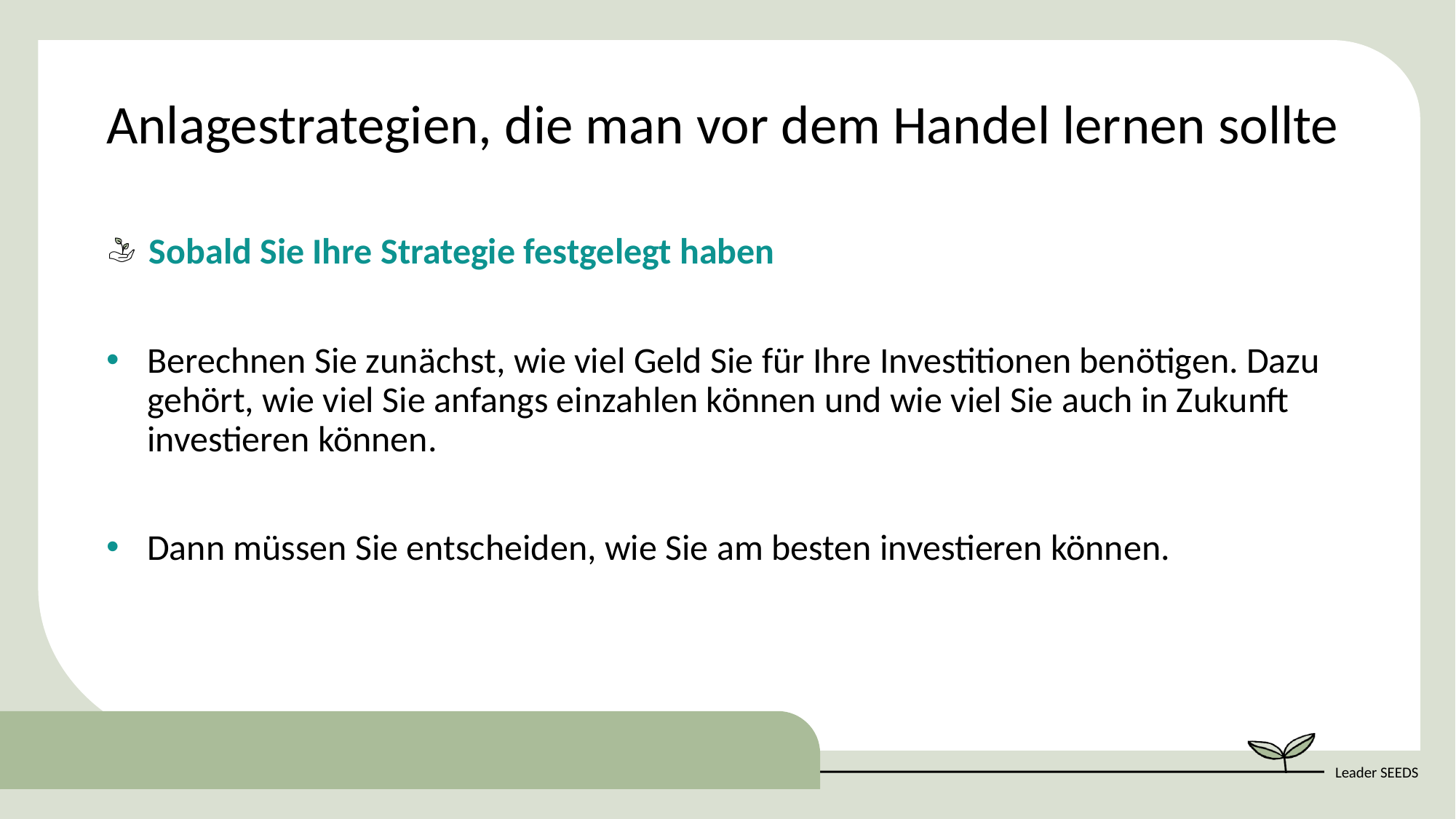

Anlagestrategien, die man vor dem Handel lernen sollte

Sobald Sie Ihre Strategie festgelegt haben

Berechnen Sie zunächst, wie viel Geld Sie für Ihre Investitionen benötigen. Dazu gehört, wie viel Sie anfangs einzahlen können und wie viel Sie auch in Zukunft investieren können.

Dann müssen Sie entscheiden, wie Sie am besten investieren können.